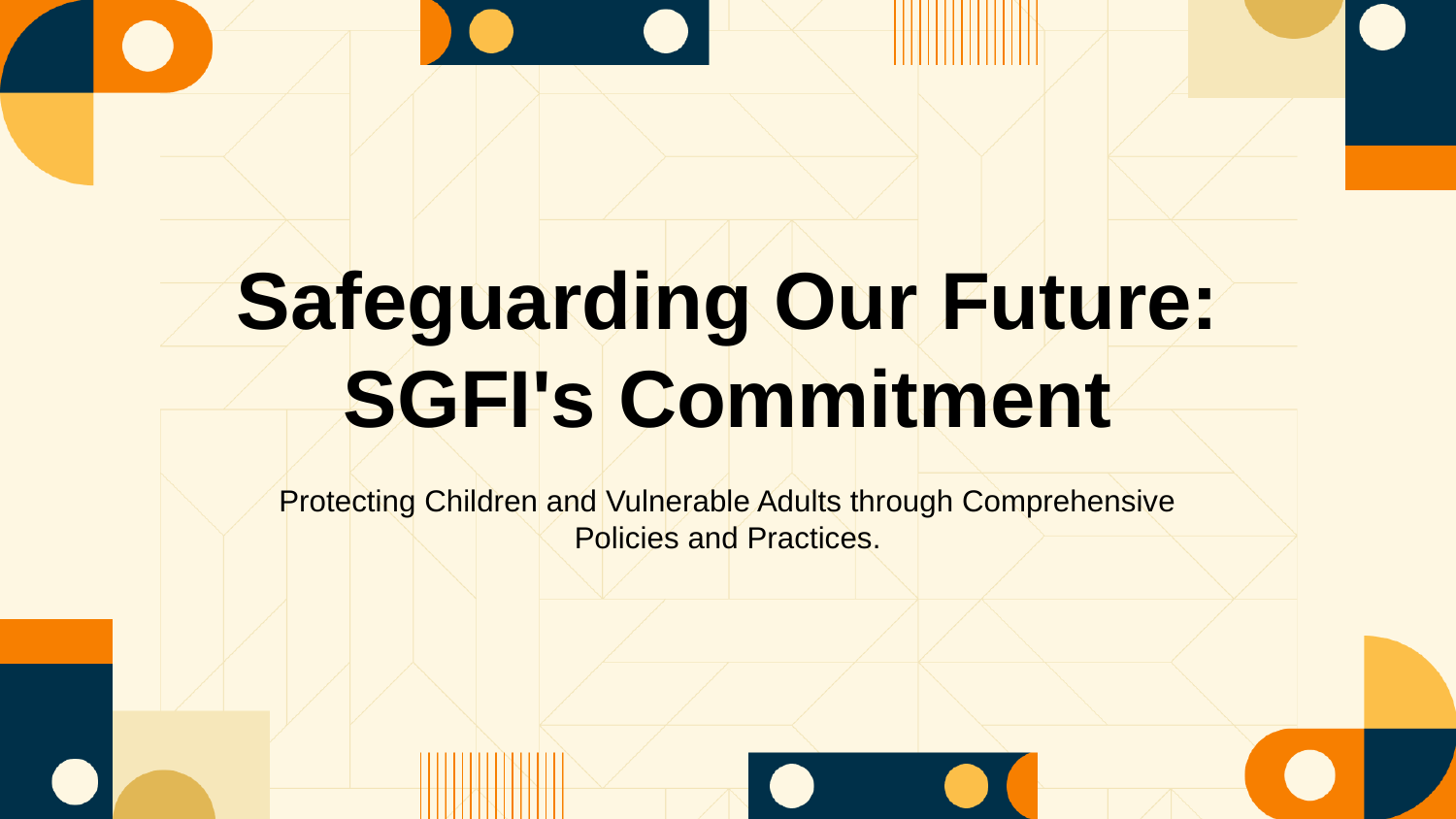

Safeguarding Our Future: SGFI's Commitment
Protecting Children and Vulnerable Adults through Comprehensive Policies and Practices.